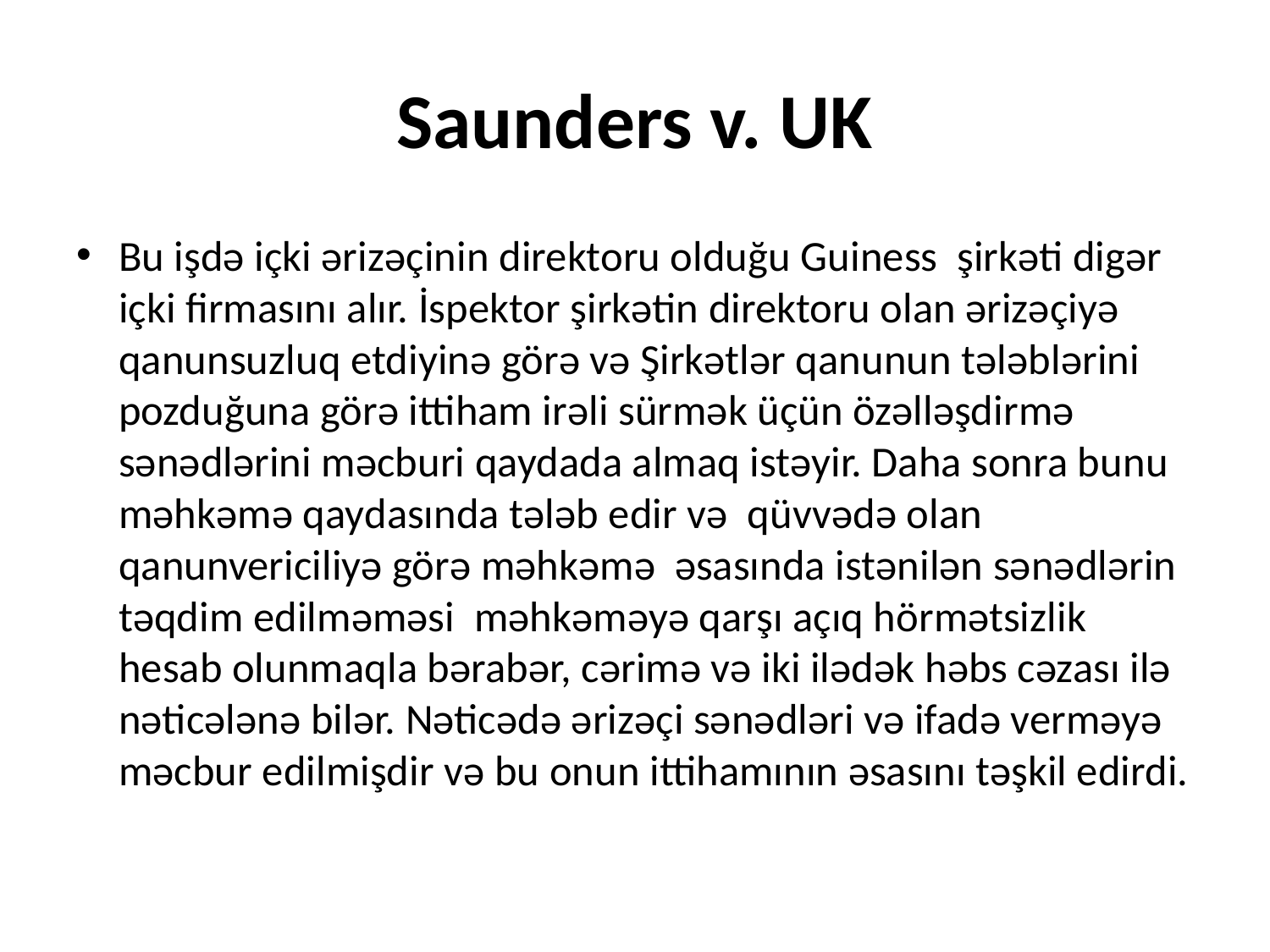

# Saunders v. UK
Bu işdə içki ərizəçinin direktoru olduğu Guiness  şirkəti digər içki firmasını alır. İspektor şirkətin direktoru olan ərizəçiyə qanunsuzluq etdiyinə görə və Şirkətlər qanunun tələblərini pozduğuna görə ittiham irəli sürmək üçün özəlləşdirmə sənədlərini məcburi qaydada almaq istəyir. Daha sonra bunu məhkəmə qaydasında tələb edir və  qüvvədə olan qanunvericiliyə görə məhkəmə  əsasında istənilən sənədlərin təqdim edilməməsi  məhkəməyə qarşı açıq hörmətsizlik hesab olunmaqla bərabər, cərimə və iki ilədək həbs cəzası ilə nəticələnə bilər. Nəticədə ərizəçi sənədləri və ifadə verməyə məcbur edilmişdir və bu onun ittihamının əsasını təşkil edirdi.